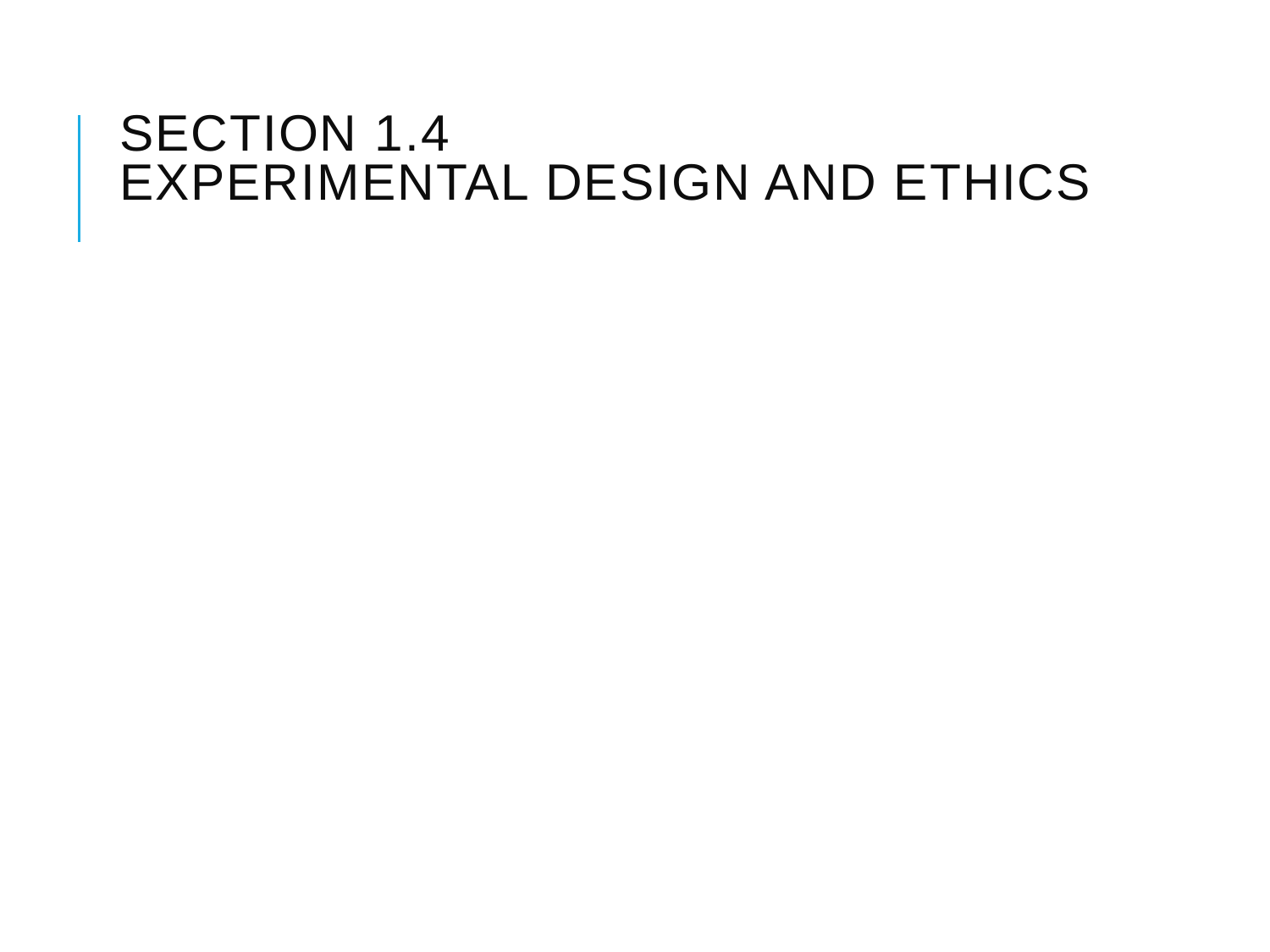

# Section 1.4 Experimental Design and Ethics